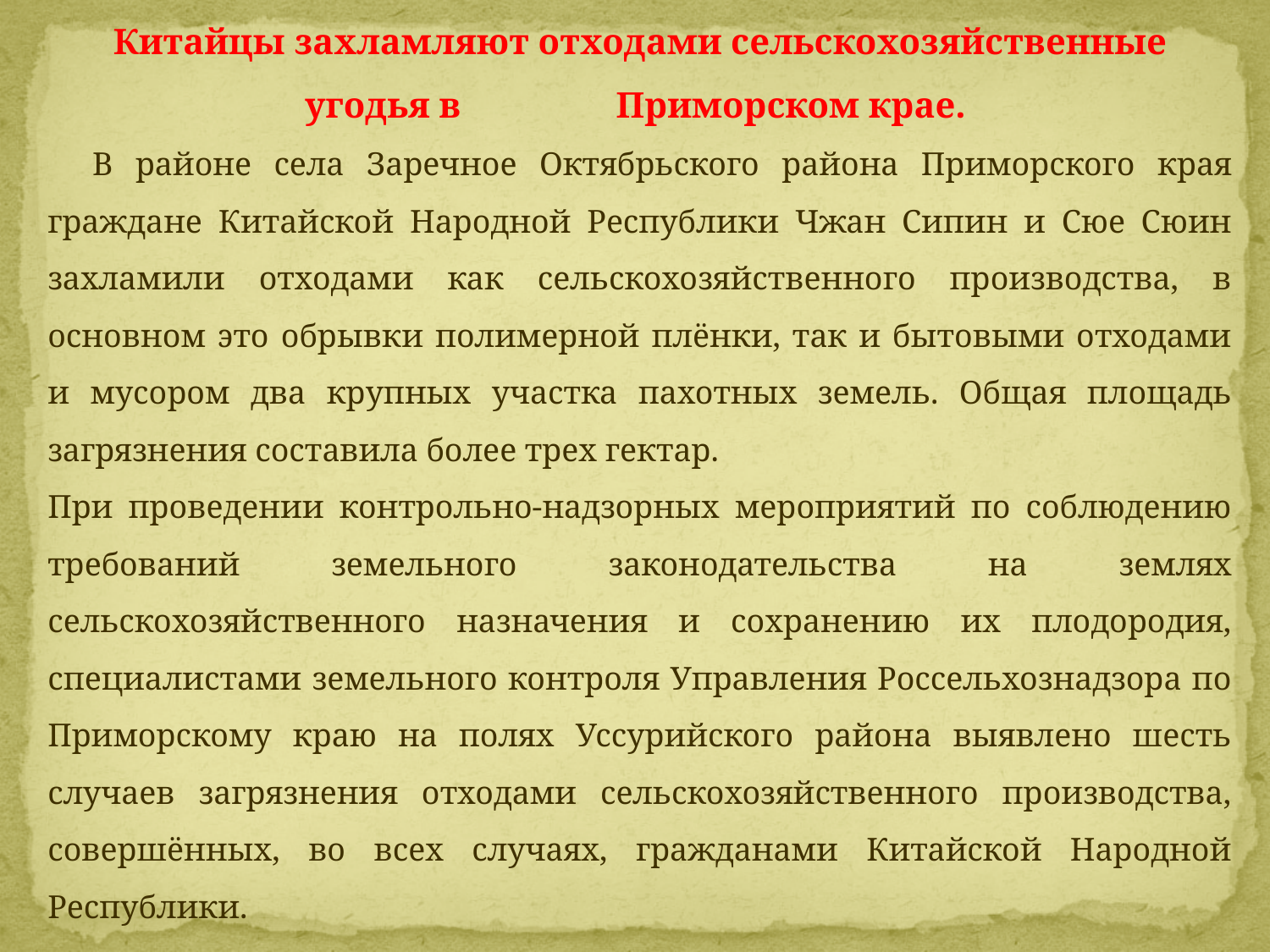

Китайцы захламляют отходами сельскохозяйственные угодья в                 Приморском крае.
  В районе села Заречное Октябрьского района Приморского края граждане Китайской Народной Республики Чжан Сипин и Сюе Сюин захламили отходами как сельскохозяйственного производства, в основном это обрывки полимерной плёнки, так и бытовыми отходами и мусором два крупных участка пахотных земель. Общая площадь загрязнения составила более трех гектар.
При проведении контрольно-надзорных мероприятий по соблюдению требований земельного законодательства на землях сельскохозяйственного назначения и сохранению их плодородия, специалистами земельного контроля Управления Россельхознадзора по Приморскому краю на полях Уссурийского района выявлено шесть случаев загрязнения отходами сельскохозяйственного производства, совершённых, во всех случаях, гражданами Китайской Народной Республики.